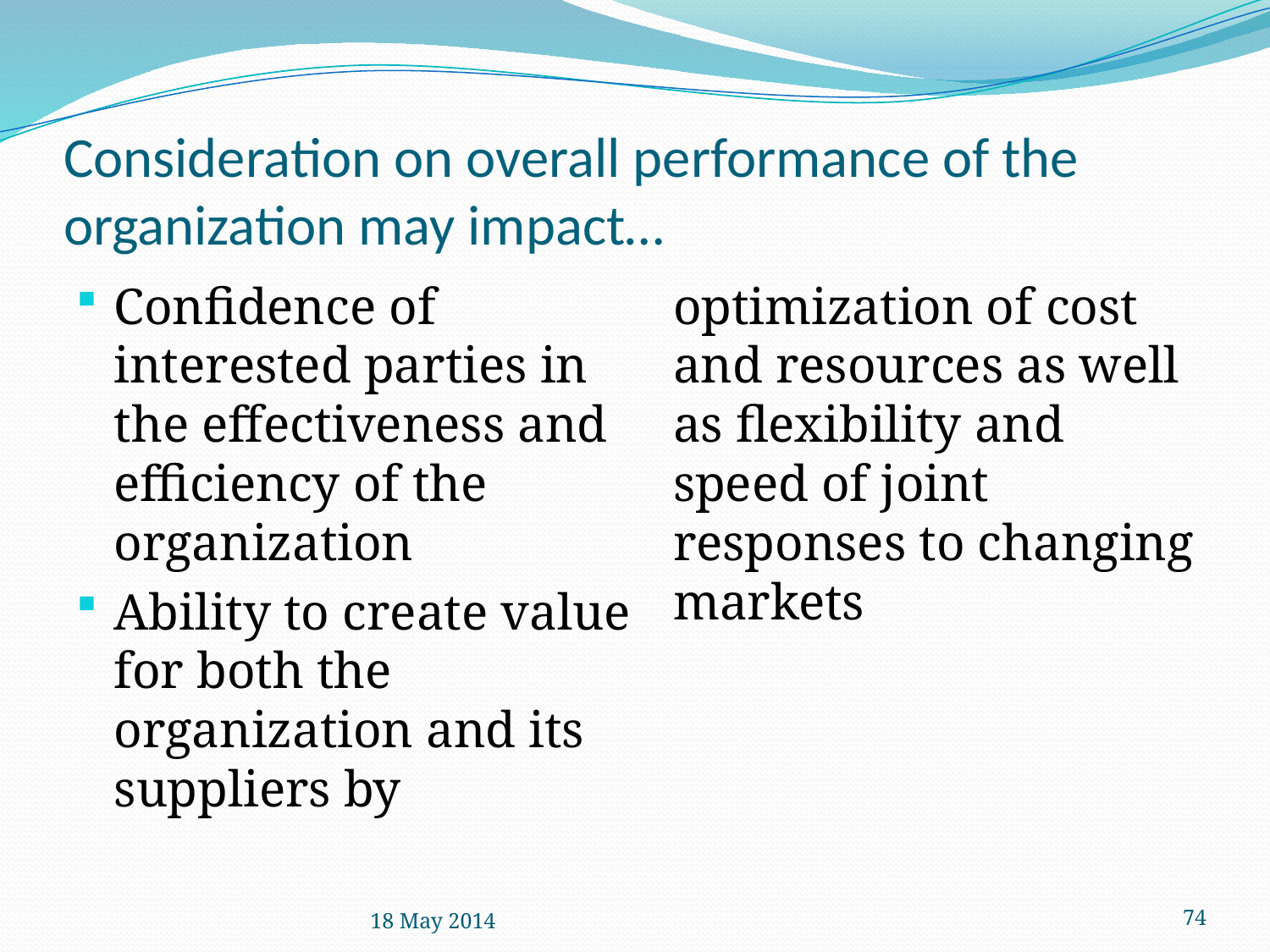

# Consideration on overall performance of the organization may impact…
Confidence of interested parties in the effectiveness and efficiency of the organization
Ability to create value for both the organization and its suppliers by optimization of cost and resources as well as flexibility and speed of joint responses to changing markets
18 May 2014
74